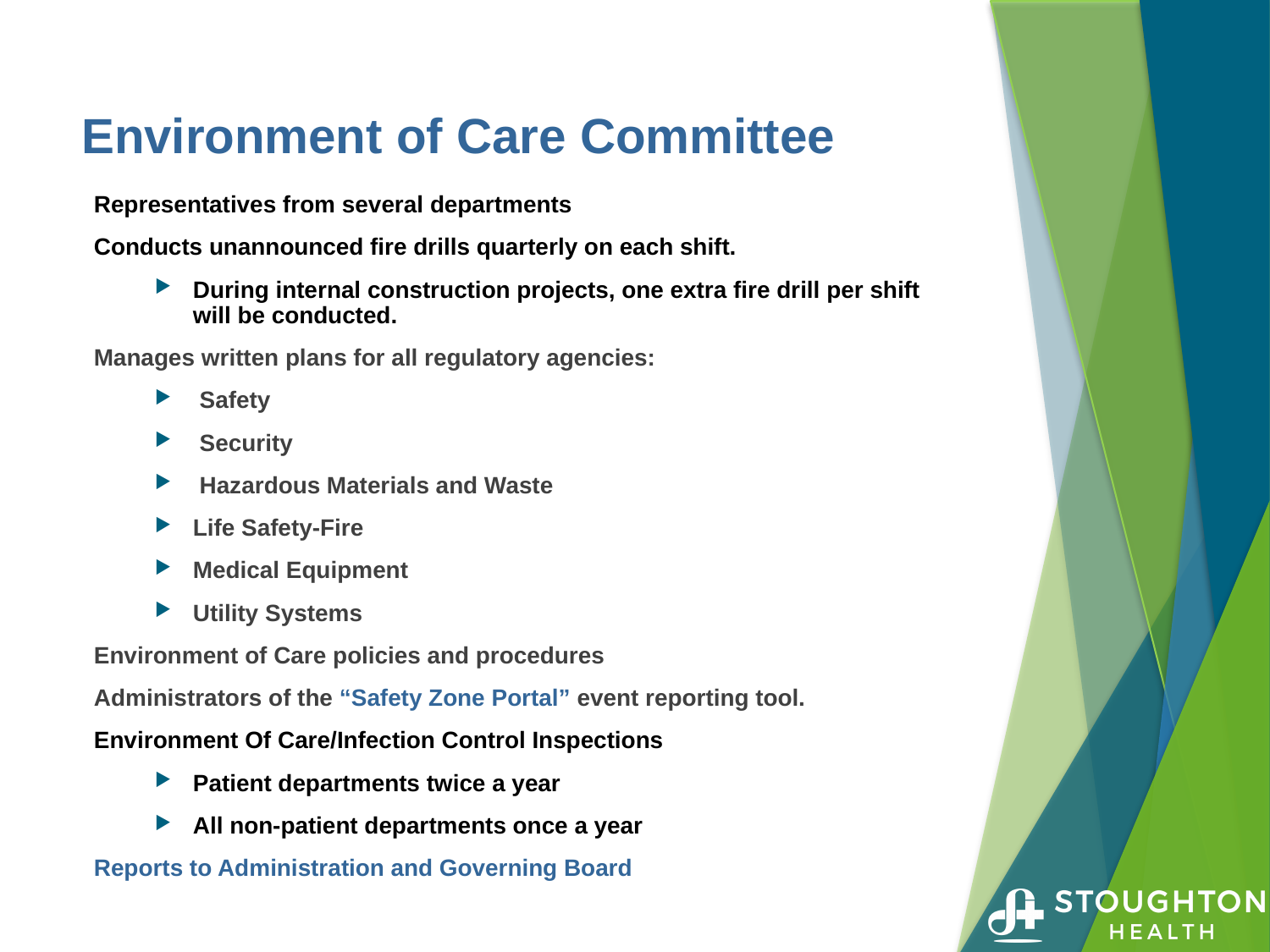

Environment of Care Committee

Representatives from several departments
Conducts unannounced fire drills quarterly on each shift.
During internal construction projects, one extra fire drill per shift will be conducted.
Manages written plans for all regulatory agencies:
 Safety
 Security
 Hazardous Materials and Waste
Life Safety-Fire
Medical Equipment
Utility Systems
Environment of Care policies and procedures
Administrators of the “Safety Zone Portal” event reporting tool.
Environment Of Care/Infection Control Inspections
Patient departments twice a year
All non-patient departments once a year
Reports to Administration and Governing Board